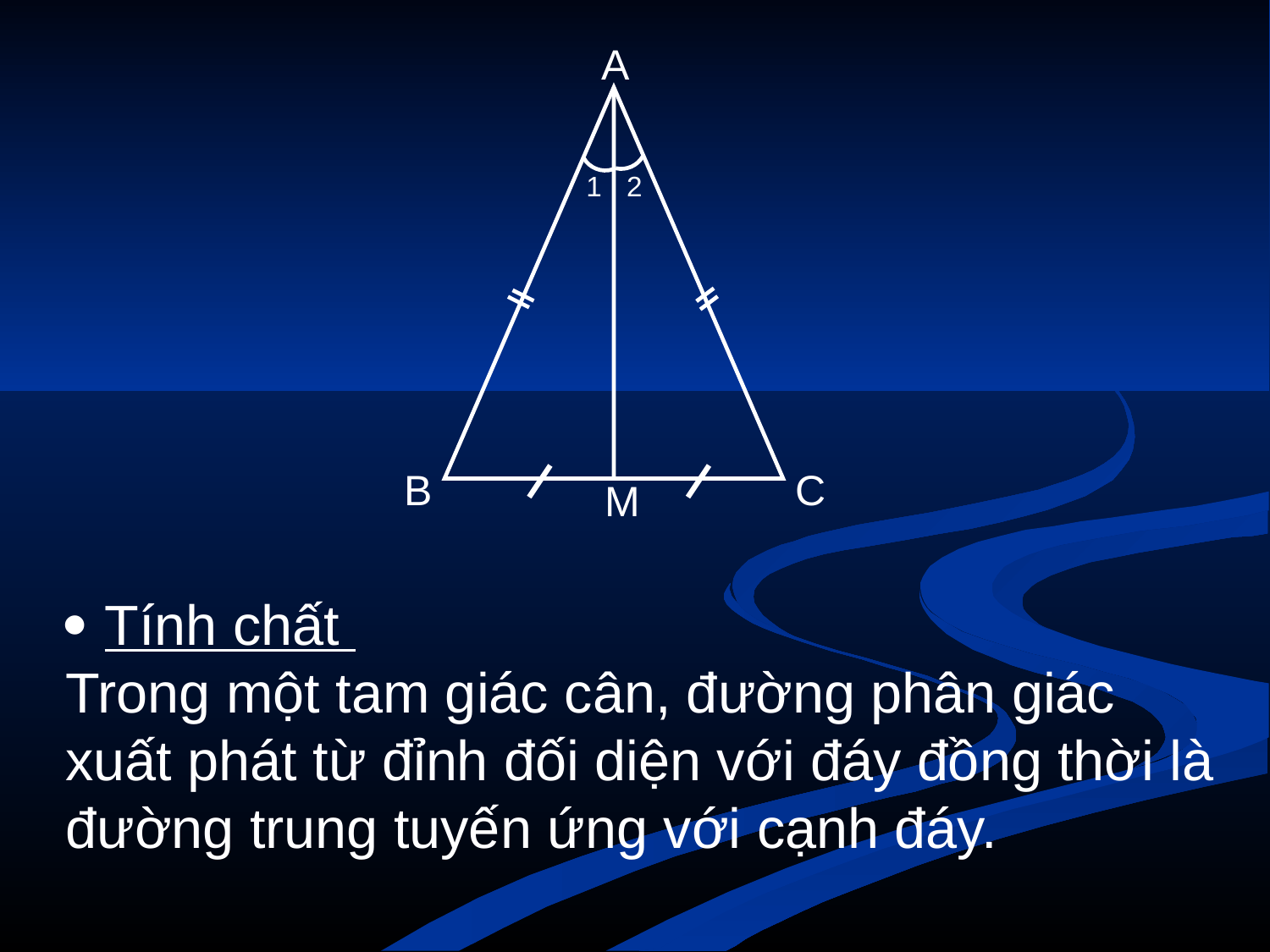

A

B
C
M
1
2

# • Tính chất Trong một tam giác cân, đường phân giác xuất phát từ đỉnh đối diện với đáy đồng thời là đường trung tuyến ứng với cạnh đáy.